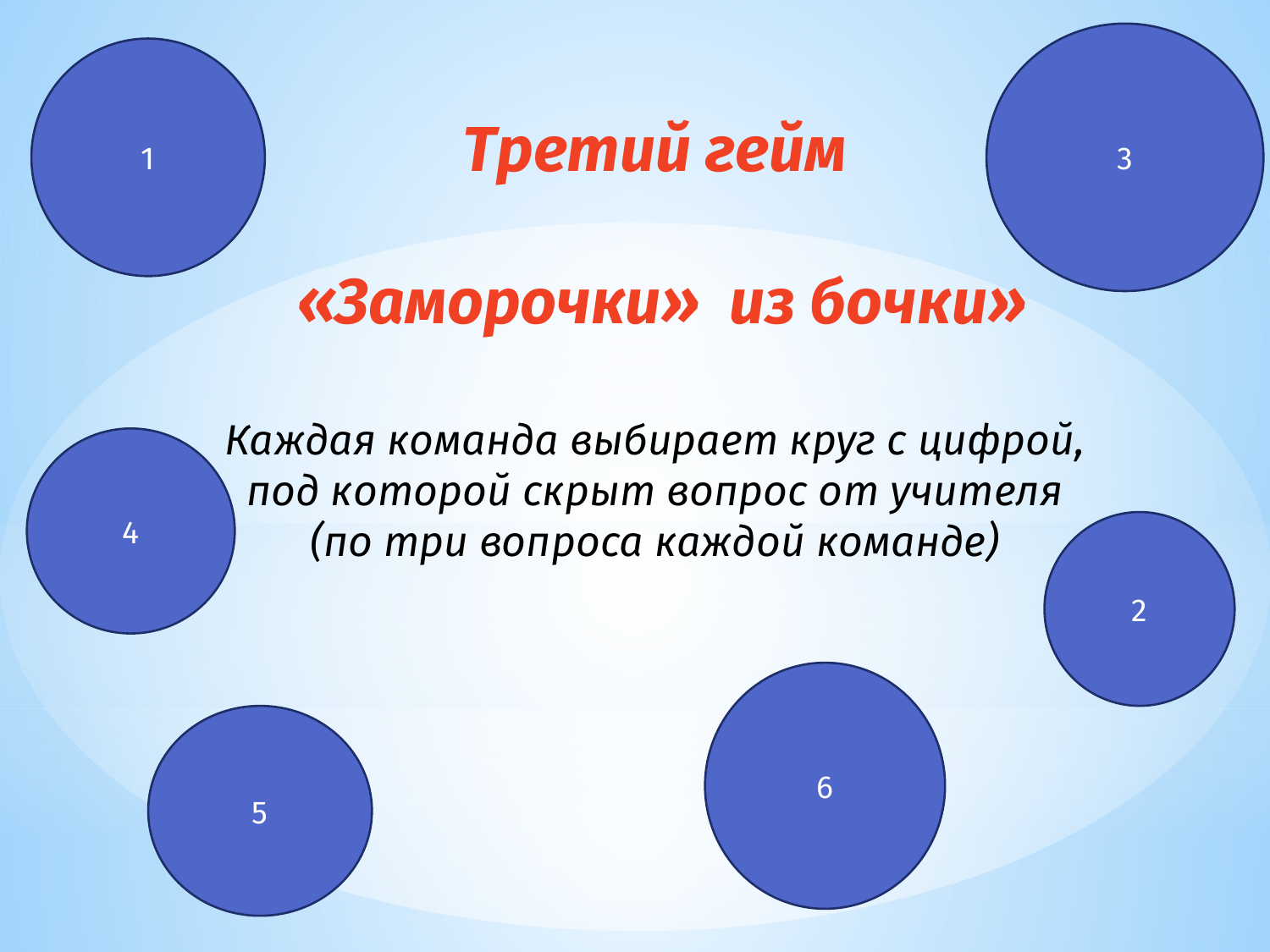

3
1
Третий гейм

 «Заморочки»  из бочки»

Каждая команда выбирает круг с цифрой, под которой скрыт вопрос от учителя
(по три вопроса каждой команде)
4
2
6
5